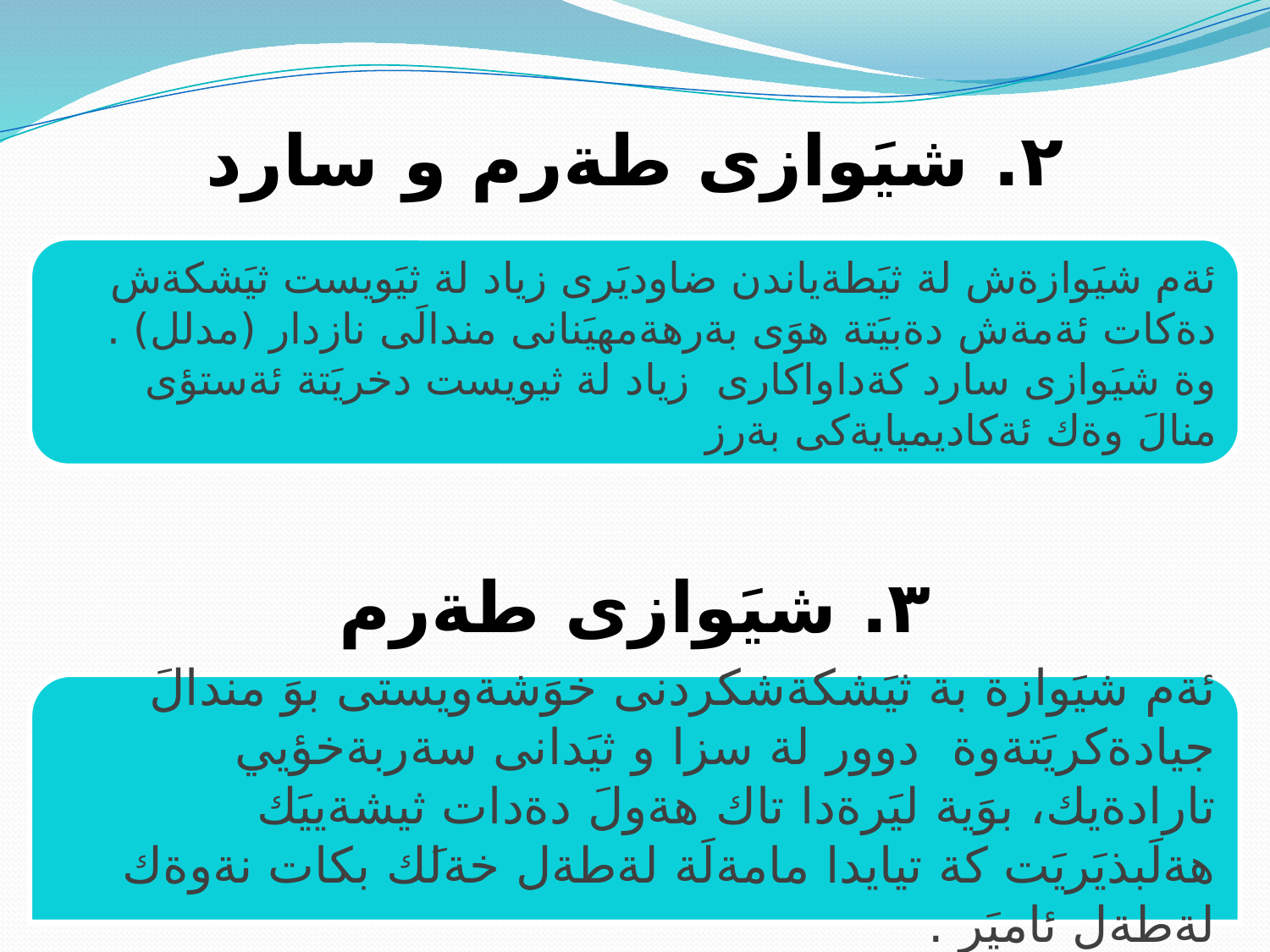

٢. شيَوازى طةرم و سارد
ئةم شيَوازةش لة ثيَطةياندن ضاوديَرى زياد لة ثيَويست ثيَشكةش دةكات ئةمةش دةبيَتة هوَى بةرهةمهيَنانى مندالَى نازدار (مدلل) . وة شيَوازى سارد كةداواكارى  زياد لة ثيويست دخريَتة ئةستؤى منالَ وةك ئةكاديميايةكى بةرز
٣. شيَوازى طةرم
ئةم شيَوازة بة ثيَشكةشكردنى خوَشةويستى بوَ مندالَ جيادةكريَتةوة  دوور لة سزا و ثيَدانى سةربةخؤيي تارادةيك، بوَية ليَرةدا تاك هةولَ دةدات ثيشةييَك هةلَبذيَريَت كة تيايدا مامةلَة لةطةل خةلَك بكات نةوةك لةطةل ئاميَر .